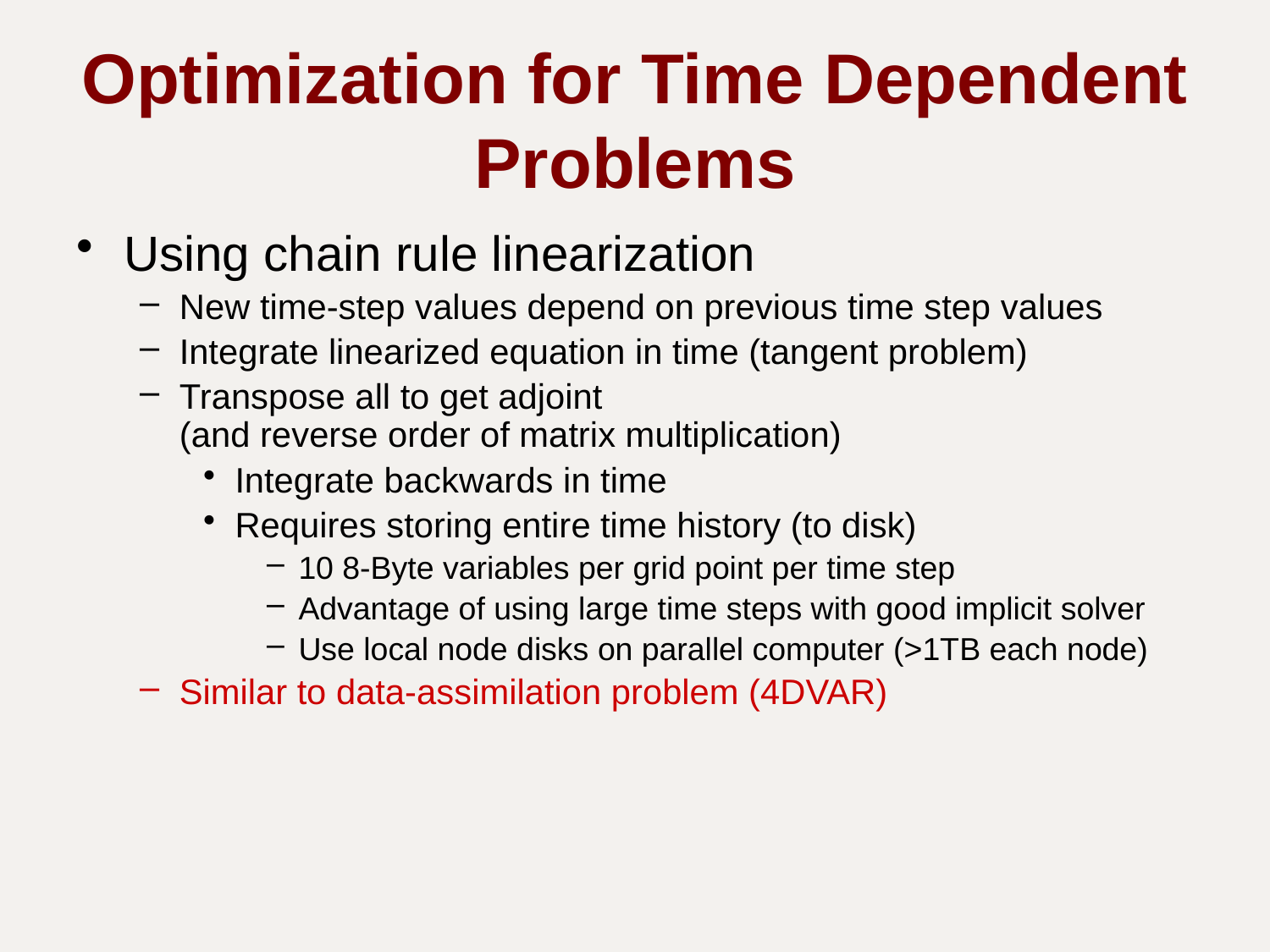

# Optimization for Time Dependent Problems
Using chain rule linearization
New time-step values depend on previous time step values
Integrate linearized equation in time (tangent problem)
Transpose all to get adjoint                                                      (and reverse order of matrix multiplication)
Integrate backwards in time
Requires storing entire time history (to disk)
10 8-Byte variables per grid point per time step
Advantage of using large time steps with good implicit solver
Use local node disks on parallel computer (>1TB each node)
Similar to data-assimilation problem (4DVAR)